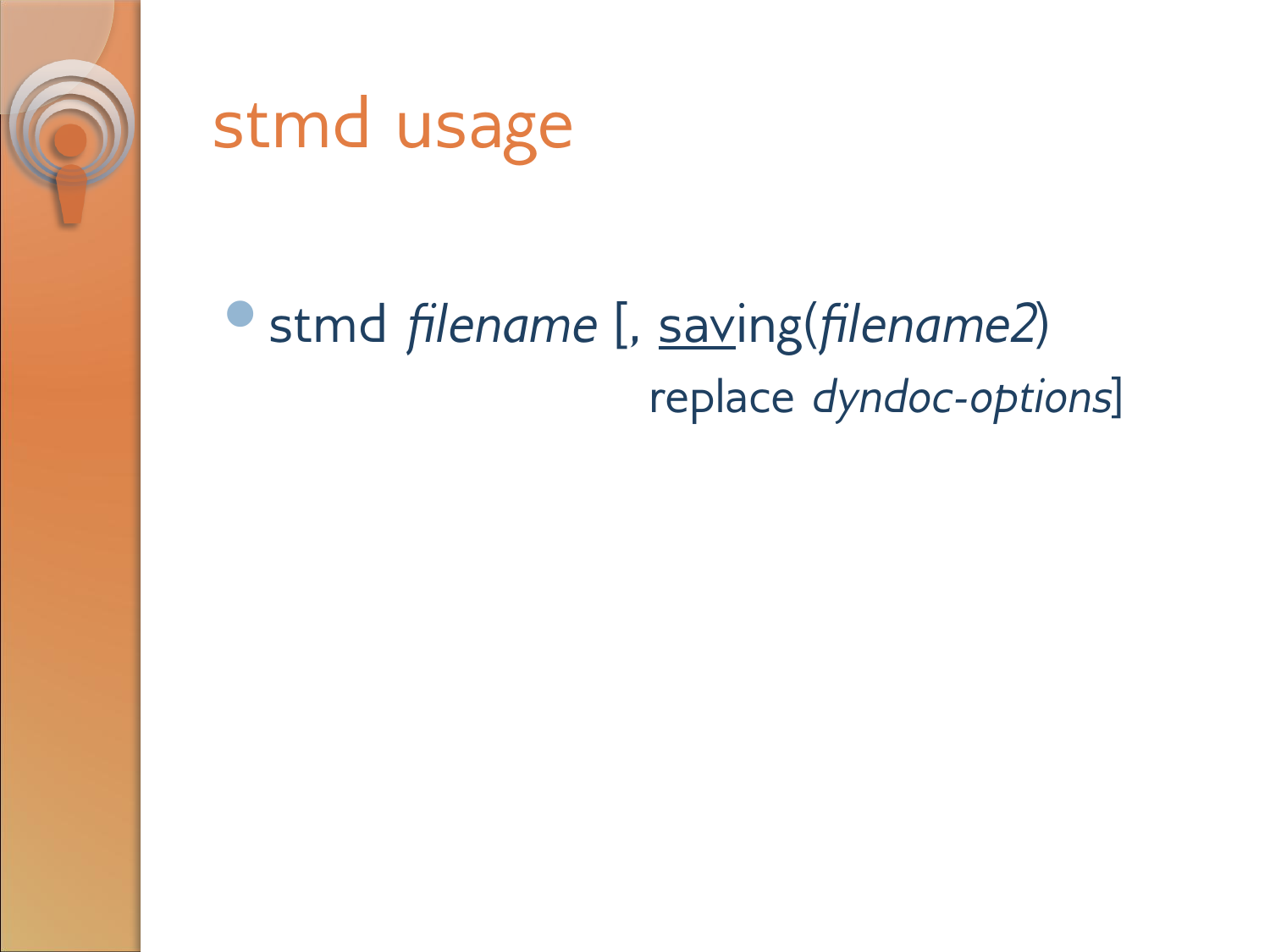

# stmd usage

stmd filename [, saving(filename2)
			replace dyndoc-options]